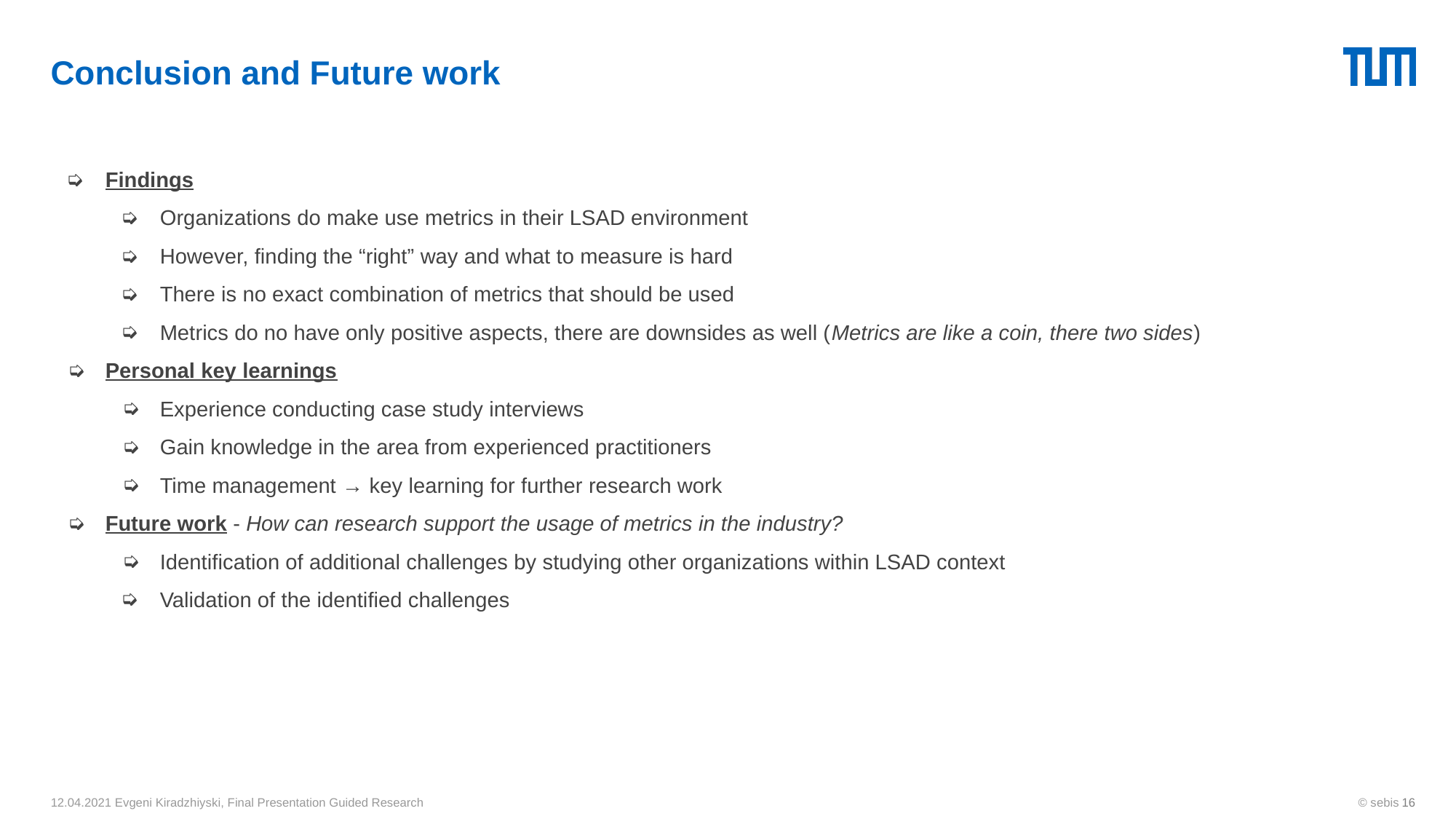

# Conclusion and Future work
Findings
Organizations do make use metrics in their LSAD environment
However, finding the “right” way and what to measure is hard
There is no exact combination of metrics that should be used
Metrics do no have only positive aspects, there are downsides as well (Metrics are like a coin, there two sides)
Personal key learnings
Experience conducting case study interviews
Gain knowledge in the area from experienced practitioners
Time management → key learning for further research work
Future work - How can research support the usage of metrics in the industry?
Identification of additional challenges by studying other organizations within LSAD context
Validation of the identified challenges

16